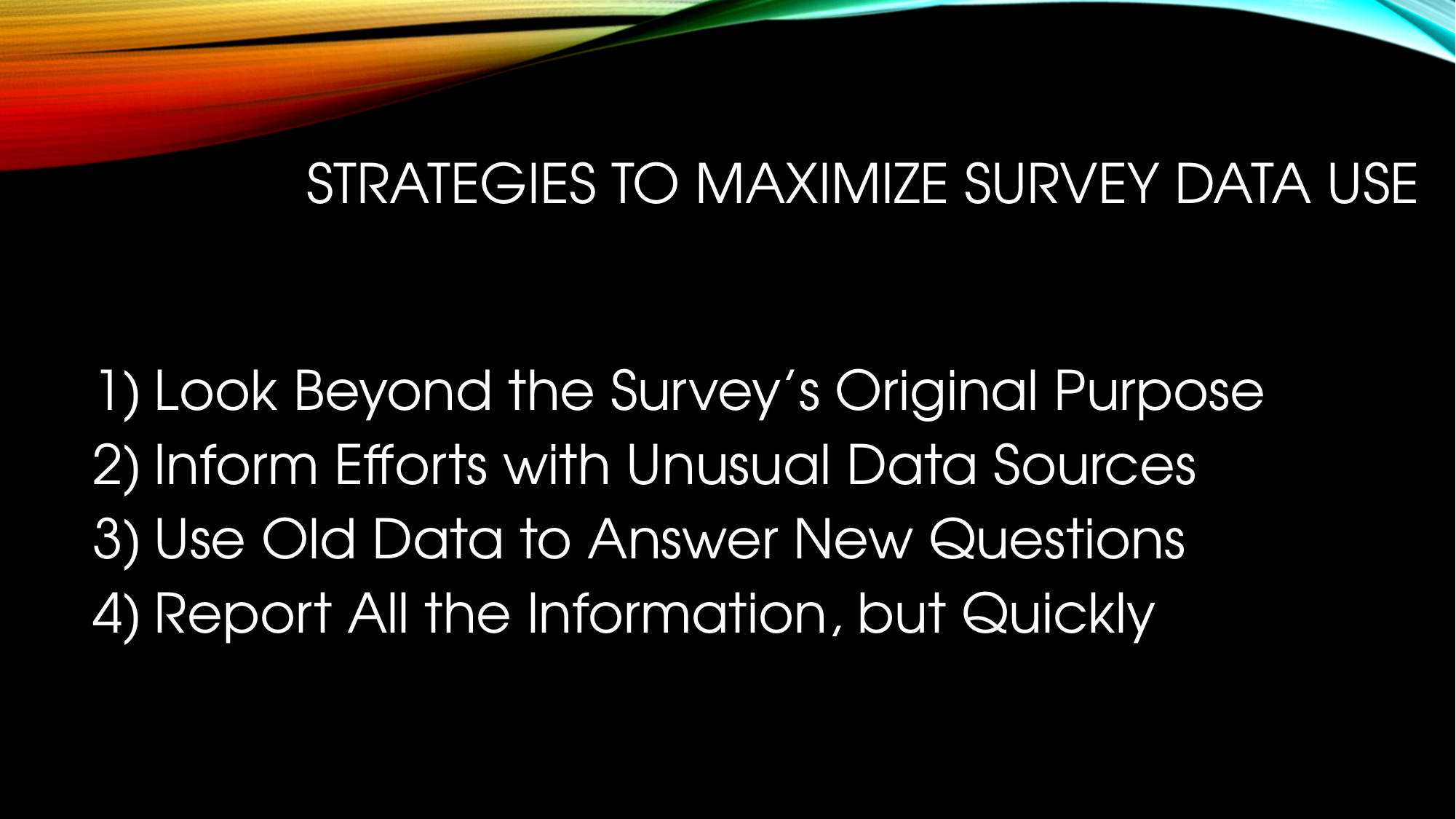

# STRATEGIES TO MAXIMIZE SURVEY DATA USE
Look Beyond the Survey’s Original Purpose
Inform Efforts with Unusual Data Sources
Use Old Data to Answer New Questions
Report All the Information, but Quickly